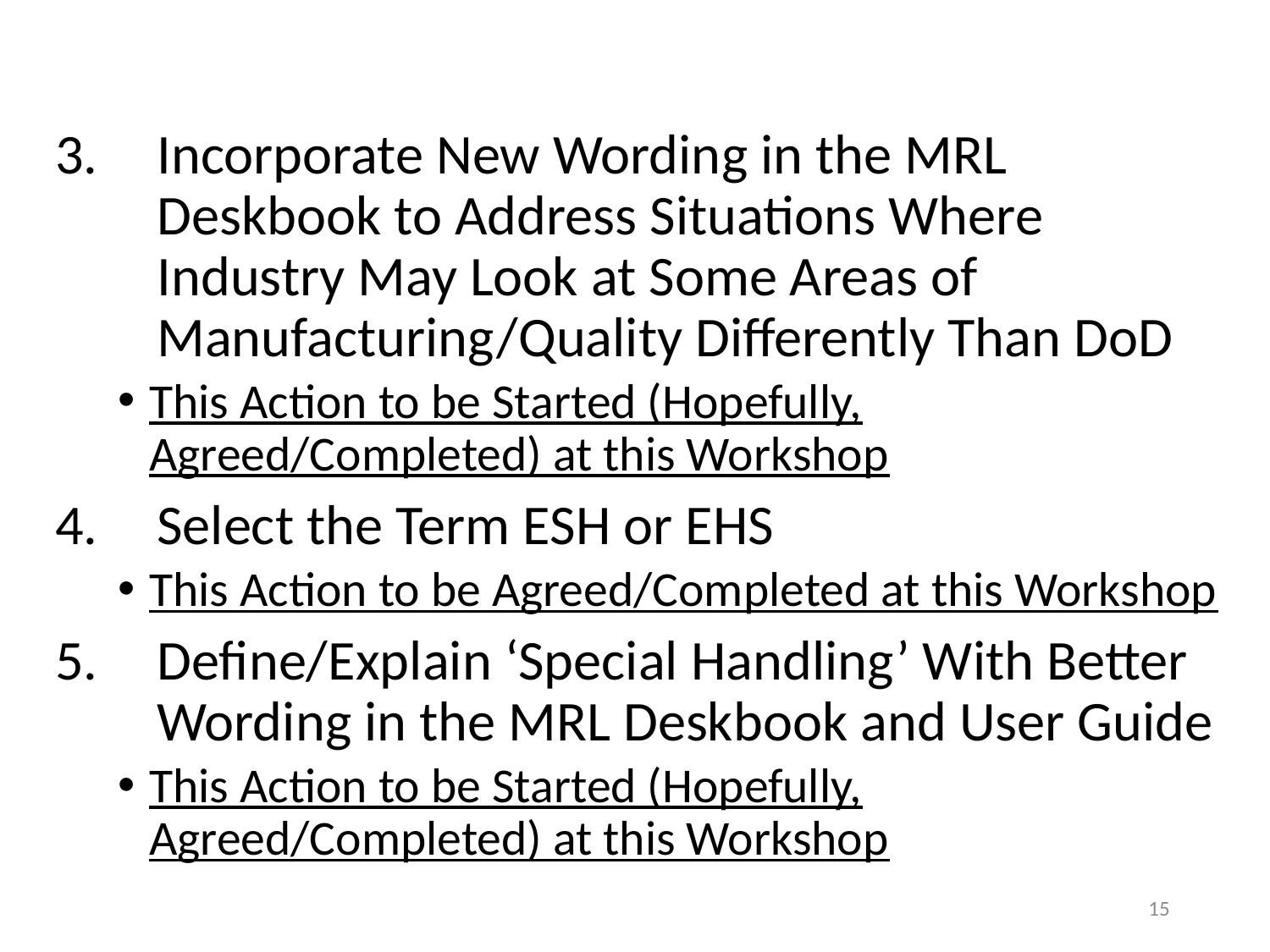

Incorporate New Wording in the MRL Deskbook to Address Situations Where Industry May Look at Some Areas of Manufacturing/Quality Differently Than DoD
This Action to be Started (Hopefully, Agreed/Completed) at this Workshop
Select the Term ESH or EHS
This Action to be Agreed/Completed at this Workshop
Define/Explain ‘Special Handling’ With Better Wording in the MRL Deskbook and User Guide
This Action to be Started (Hopefully, Agreed/Completed) at this Workshop
15